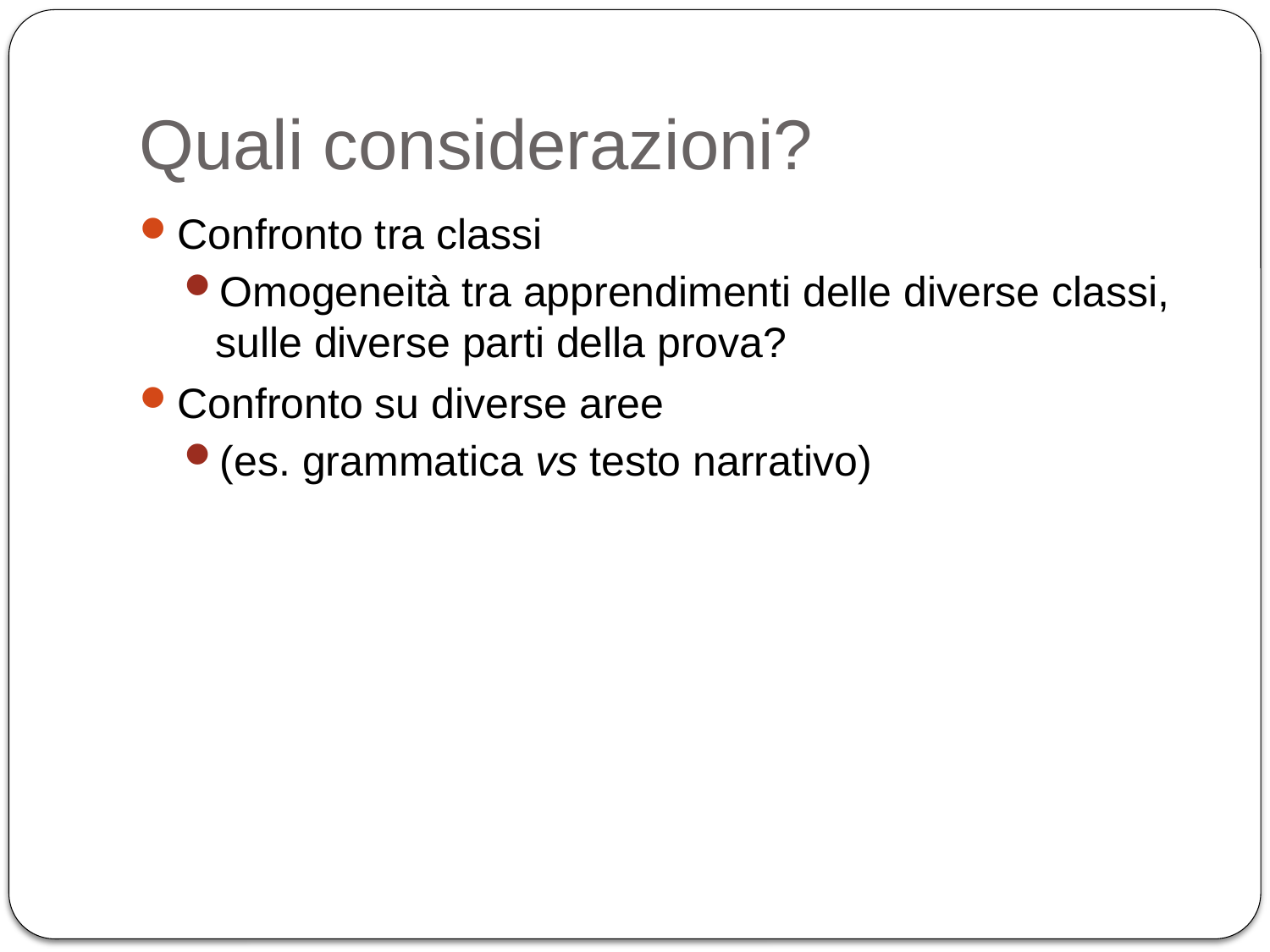

# Quali considerazioni?
Confronto tra classi
Omogeneità tra apprendimenti delle diverse classi, sulle diverse parti della prova?
Confronto su diverse aree
(es. grammatica vs testo narrativo)